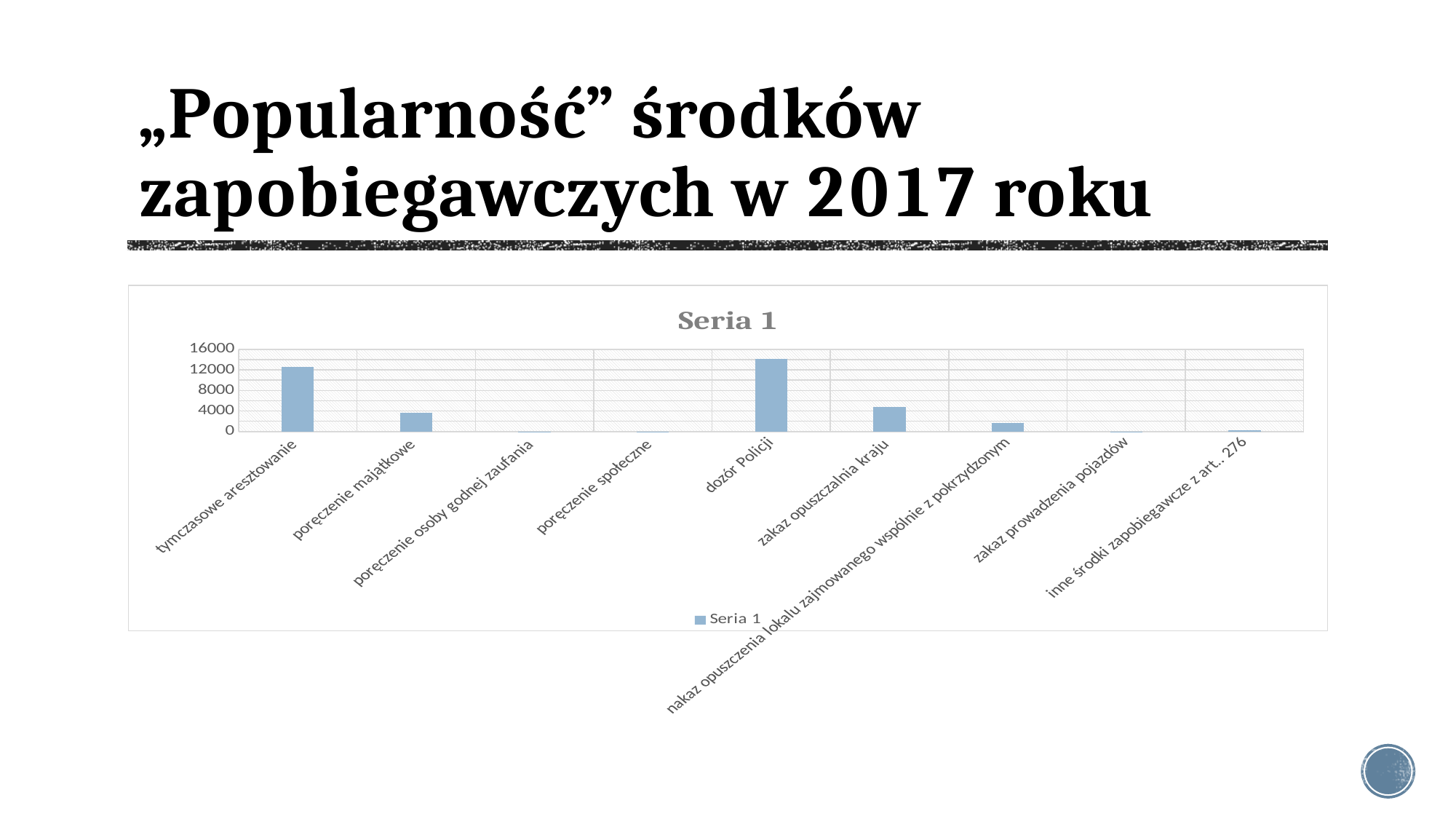

# „Popularność” środków zapobiegawczych w 2017 roku

### Chart:

| Category | Seria 1 |
|---|---|
| tymczasowe aresztowanie  | 12582.0 |
| poręczenie majątkowe  | 3658.0 |
| poręczenie osoby godnej zaufania  | 11.0 |
| poręczenie społeczne  | 1.0 |
| dozór Policji | 14174.0 |
| zakaz opuszczalnia kraju  | 4779.0 |
| nakaz opuszczenia lokalu zajmowanego wspólnie z pokrzydzonym | 1719.0 |
| zakaz prowadzenia pojazdów | 24.0 |
| inne środki zapobiegawcze z art.. 276 | 223.0 |